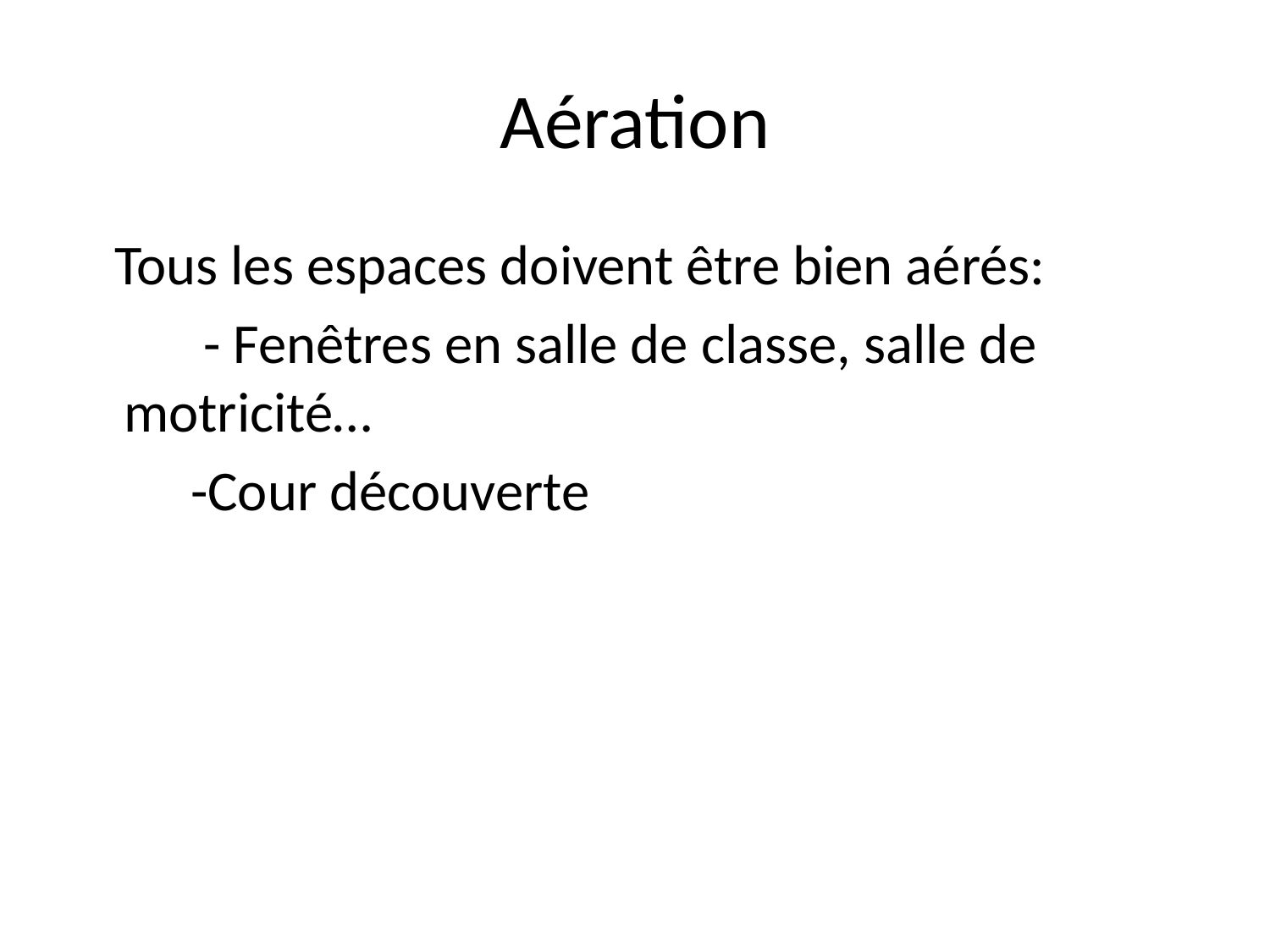

# Aération
   Tous les espaces doivent être bien aérés:
          - Fenêtres en salle de classe, salle de motricité…
         -Cour découverte